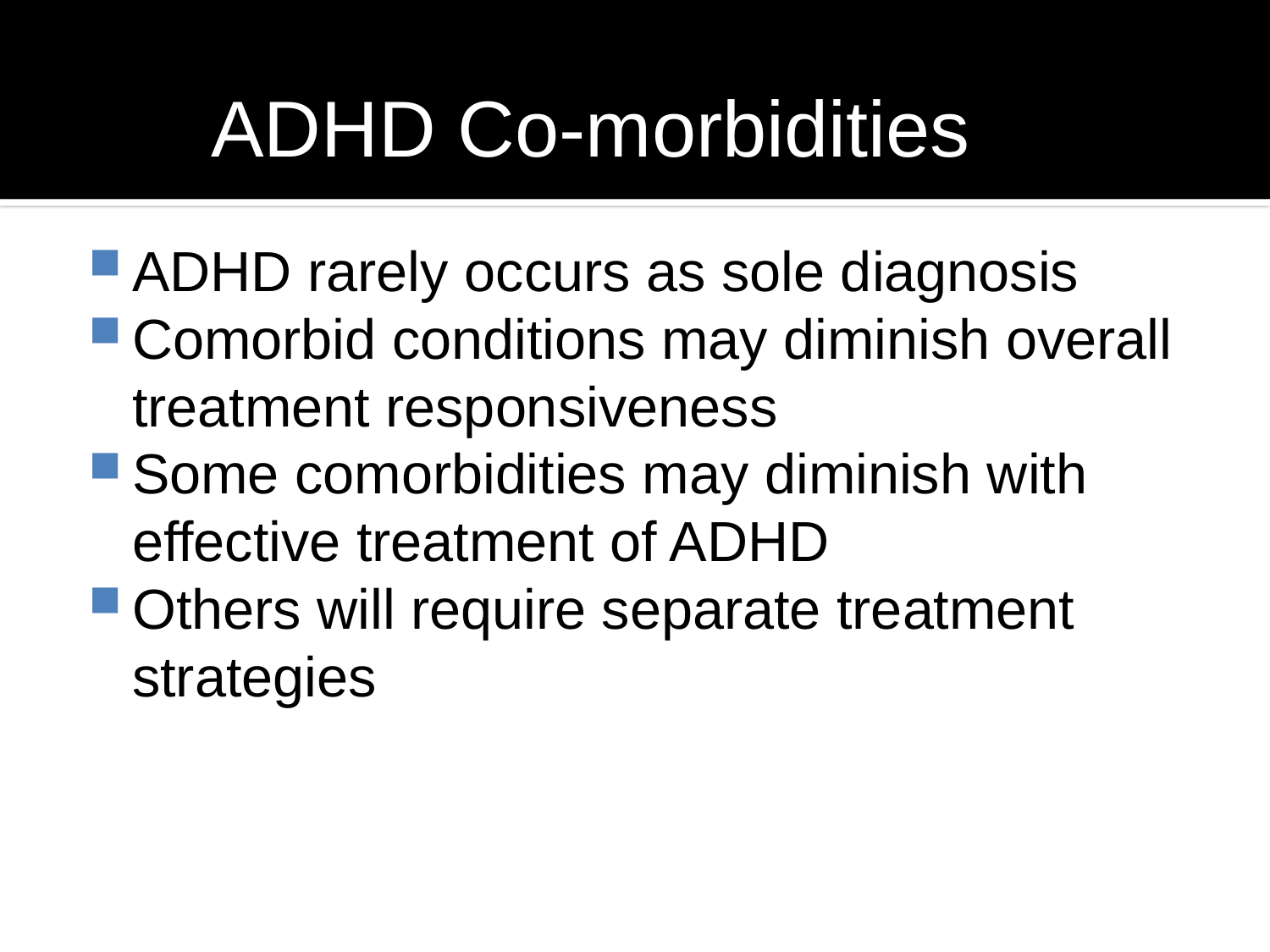

# ADHD Co-morbidities
ADHD rarely occurs as sole diagnosis
Comorbid conditions may diminish overall treatment responsiveness
Some comorbidities may diminish with effective treatment of ADHD
Others will require separate treatment strategies